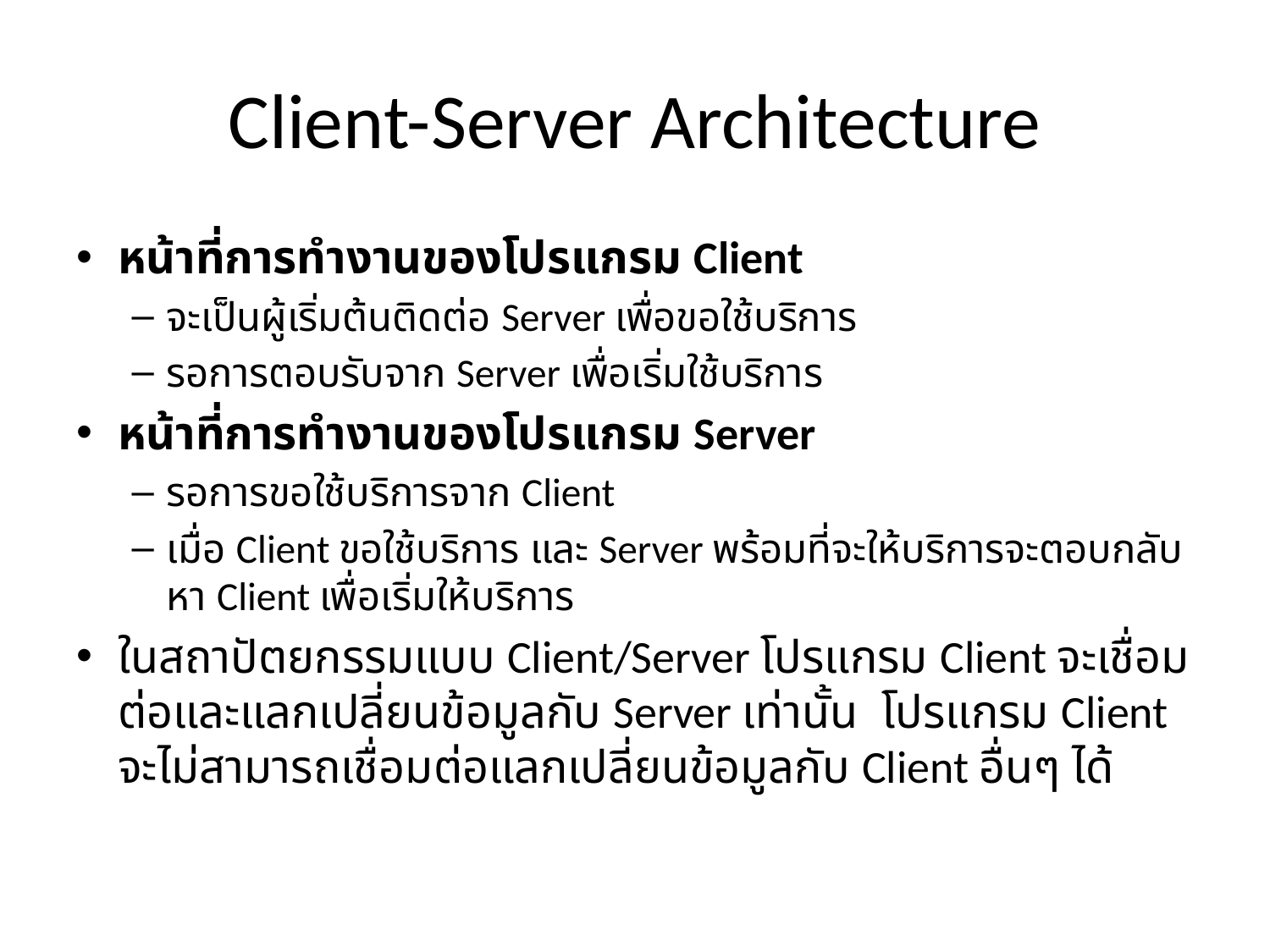

# Client-Server Architecture
หน้าที่การทำงานของโปรแกรม Client
จะเป็นผู้เริ่มต้นติดต่อ Server เพื่อขอใช้บริการ
รอการตอบรับจาก Server เพื่อเริ่มใช้บริการ
หน้าที่การทำงานของโปรแกรม Server
รอการขอใช้บริการจาก Client
เมื่อ Client ขอใช้บริการ และ Server พร้อมที่จะให้บริการจะตอบกลับหา Client เพื่อเริ่มให้บริการ
ในสถาปัตยกรรมแบบ Client/Server โปรแกรม Client จะเชื่อมต่อและแลกเปลี่ยนข้อมูลกับ Server เท่านั้น  โปรแกรม Client จะไม่สามารถเชื่อมต่อแลกเปลี่ยนข้อมูลกับ Client อื่นๆ ได้